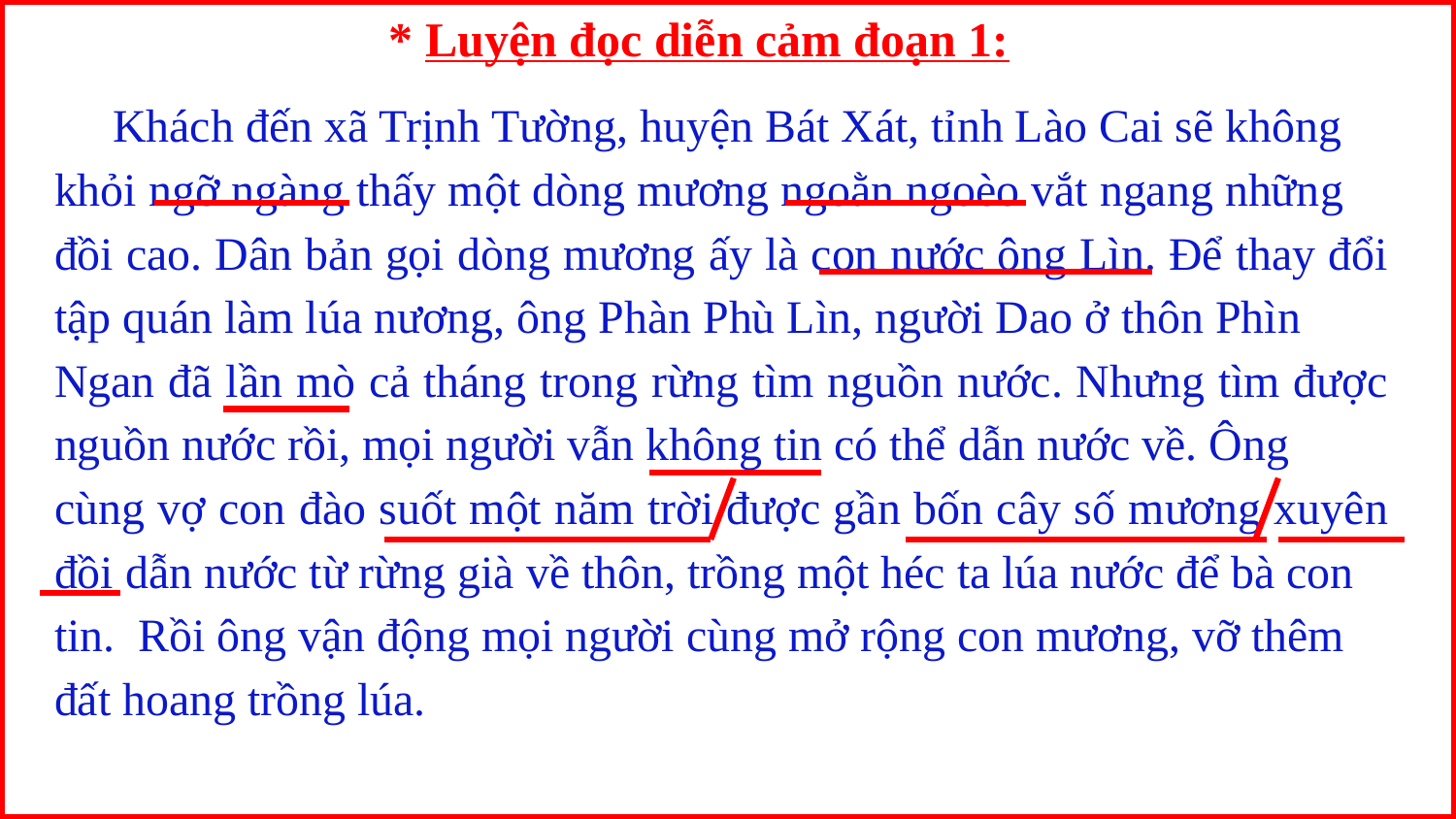

* Luyện đọc diễn cảm đoạn 1:
     Khách đến xã Trịnh Tường, huyện Bát Xát, tỉnh Lào Cai sẽ không
khỏi ngỡ ngàng thấy một dòng mương ngoằn ngoèo vắt ngang những
đồi cao. Dân bản gọi dòng mương ấy là con nước ông Lìn. Để thay đổi tập quán làm lúa nương, ông Phàn Phù Lìn, người Dao ở thôn Phìn
Ngan đã lần mò cả tháng trong rừng tìm nguồn nước. Nhưng tìm được nguồn nước rồi, mọi người vẫn không tin có thể dẫn nước về. Ông
cùng vợ con đào suốt một năm trời được gần bốn cây số mương xuyên đồi dẫn nước từ rừng già về thôn, trồng một héc ta lúa nước để bà con
tin.  Rồi ông vận động mọi người cùng mở rộng con mương, vỡ thêm
đất hoang trồng lúa.